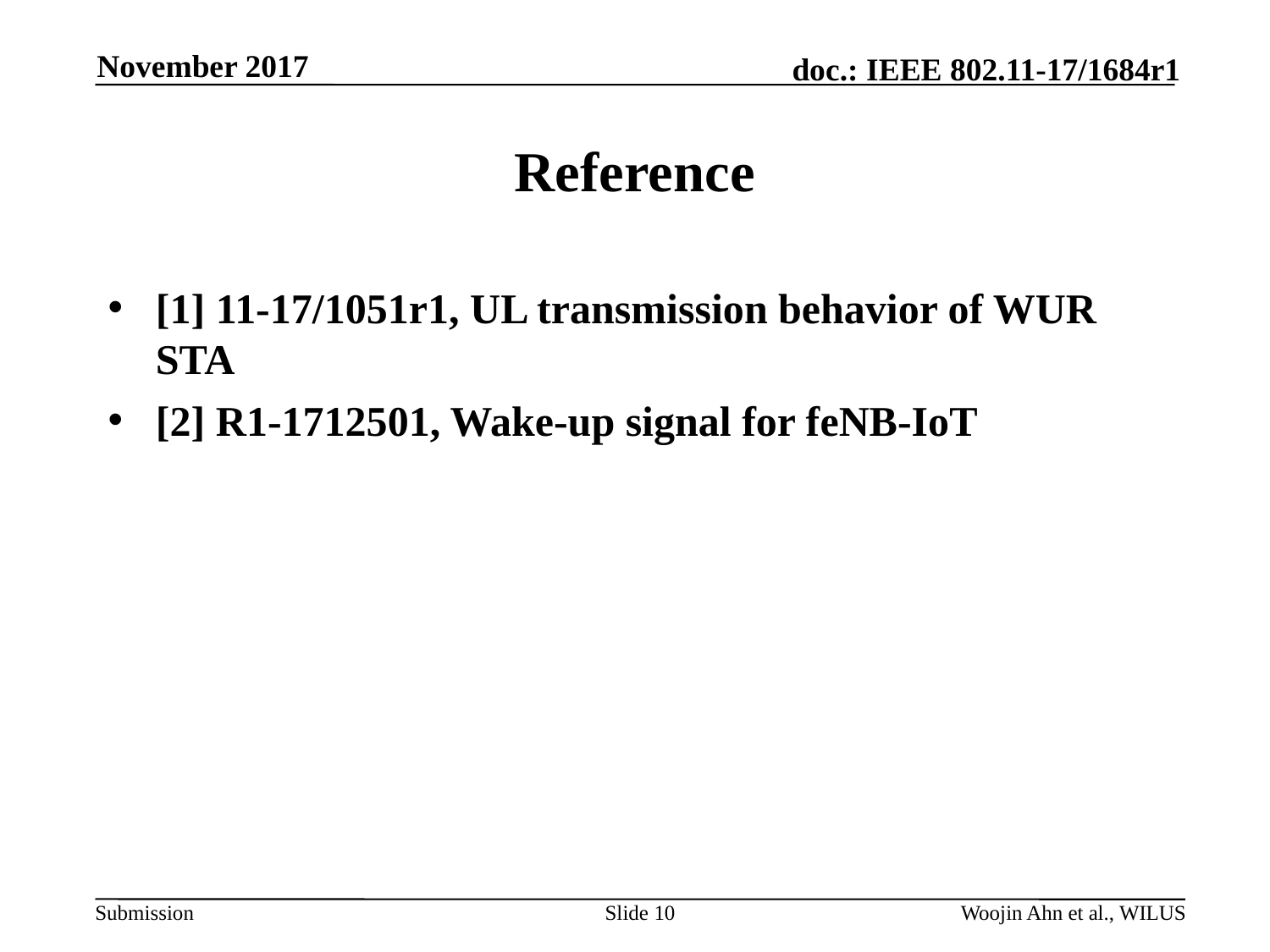

November 2017
# Reference
[1] 11-17/1051r1, UL transmission behavior of WUR STA
[2] R1-1712501, Wake-up signal for feNB-IoT
Slide 10
Woojin Ahn et al., WILUS